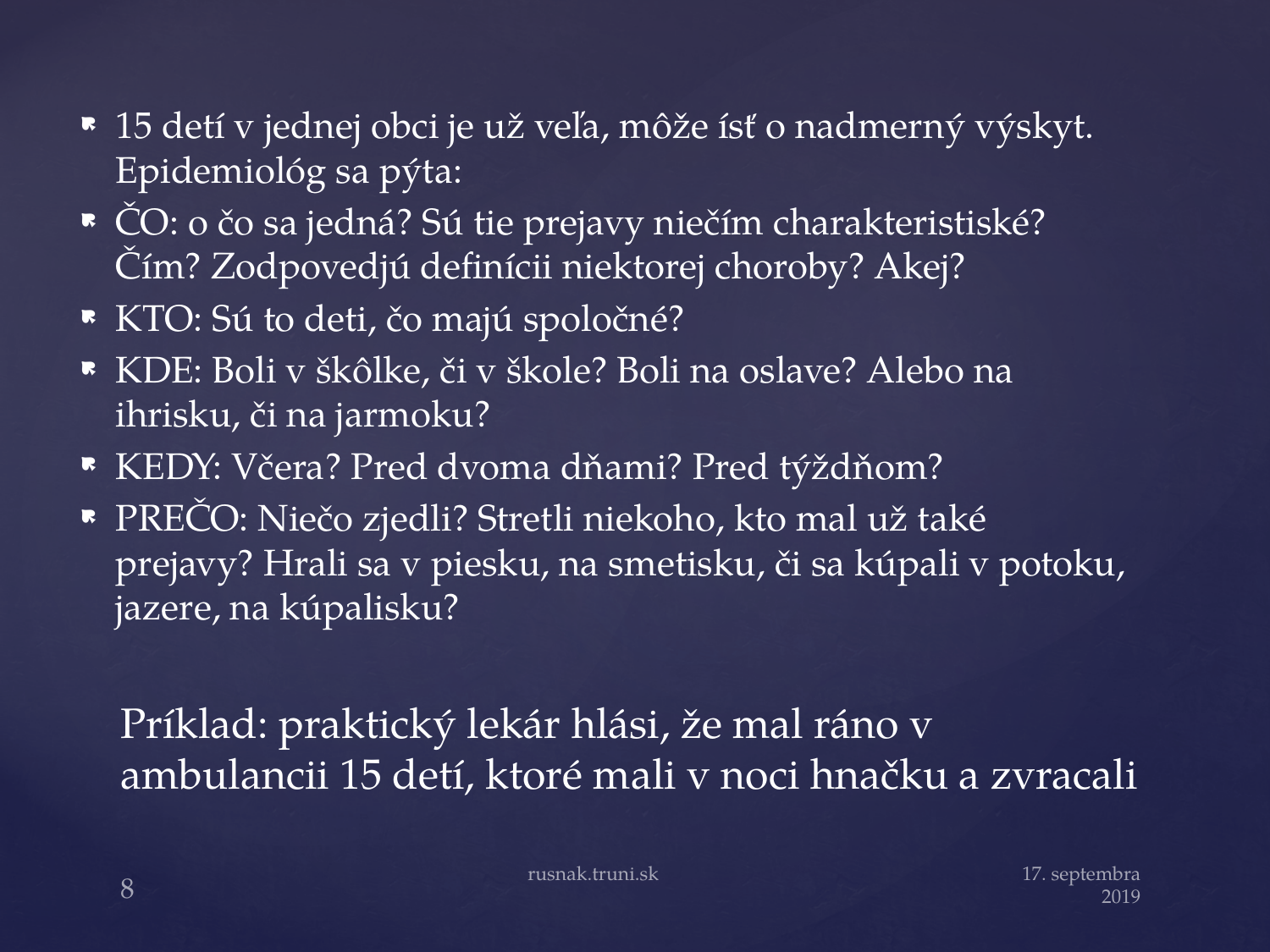

15 detí v jednej obci je už veľa, môže ísť o nadmerný výskyt. Epidemiológ sa pýta:
ČO: o čo sa jedná? Sú tie prejavy niečím charakteristiské? Čím? Zodpovedjú definícii niektorej choroby? Akej?
KTO: Sú to deti, čo majú spoločné?
KDE: Boli v škôlke, či v škole? Boli na oslave? Alebo na ihrisku, či na jarmoku?
KEDY: Včera? Pred dvoma dňami? Pred týždňom?
PREČO: Niečo zjedli? Stretli niekoho, kto mal už také prejavy? Hrali sa v piesku, na smetisku, či sa kúpali v potoku, jazere, na kúpalisku?

# Príklad: praktický lekár hlási, že mal ráno v ambulancii 15 detí, ktoré mali v noci hnačku a zvracali
rusnak.truni.sk
17. septembra 2019
8